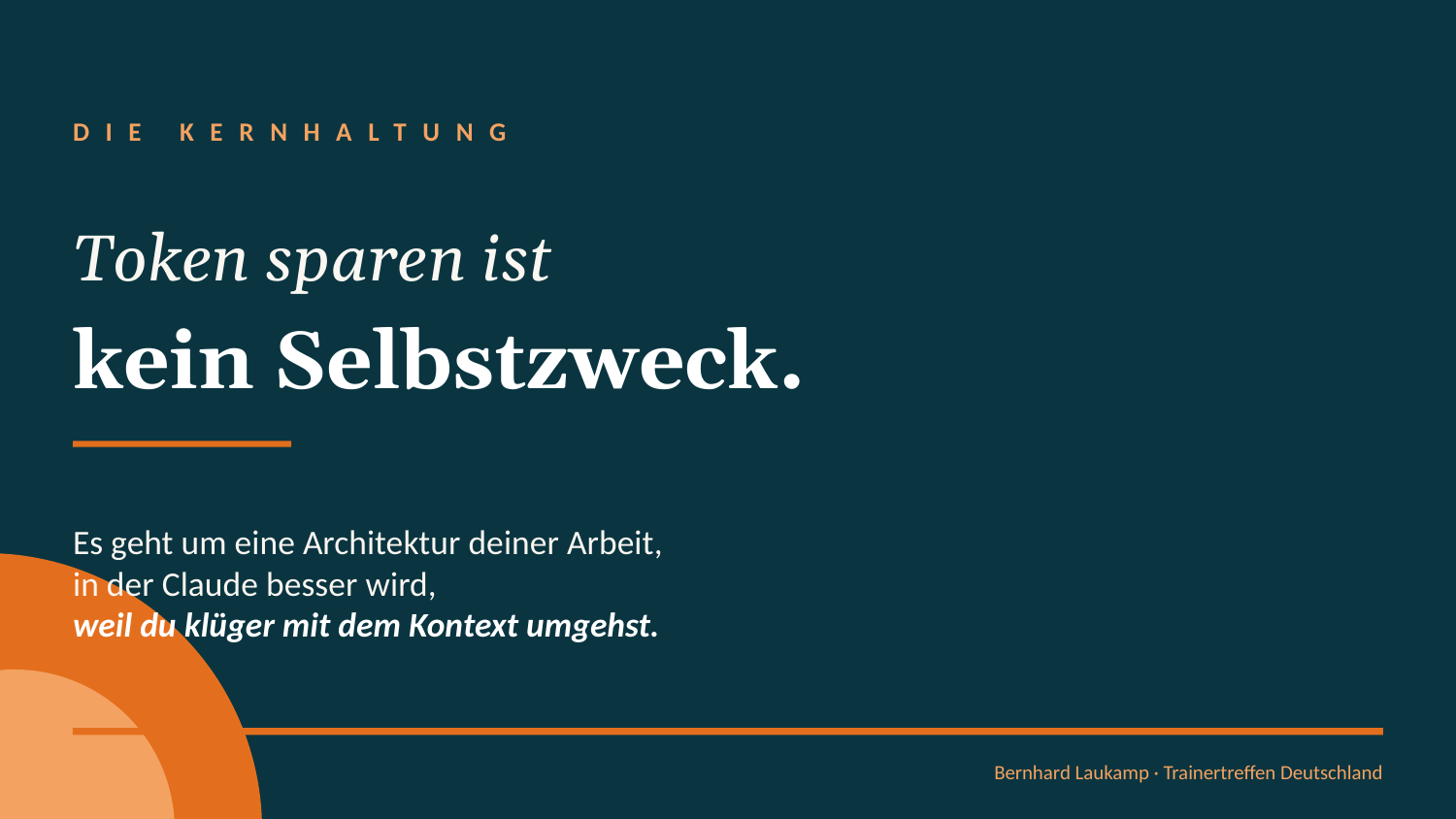

DIE KERNHALTUNG
Token sparen ist
kein Selbstzweck.

Es geht um eine Architektur deiner Arbeit,
in der Claude besser wird,
weil du klüger mit dem Kontext umgehst.

Bernhard Laukamp · Trainertreffen Deutschland